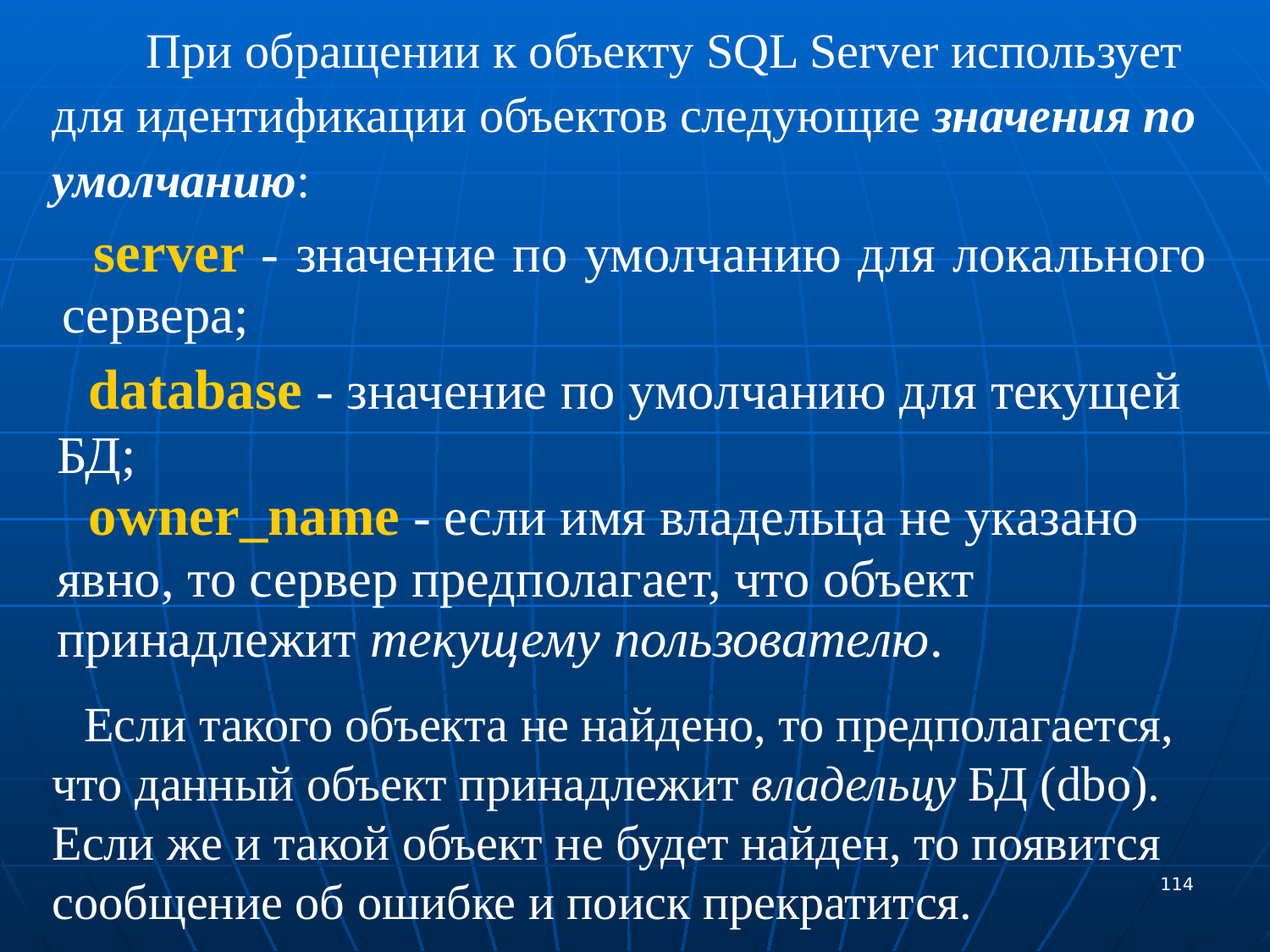

При обращении к объекту SQL Server использует для идентификации объектов следующие значения по умолчанию:
server - значение по умолчанию для локального сервера;
database - значение по умолчанию для текущей БД;
owner_name - если имя владельца не указано явно, то сервер предполагает, что объект принадлежит текущему пользователю.
Если такого объекта не найдено, то предполагается, что данный объект принадлежит владельцу БД (dbo).  Если же и такой объект не будет найден, то появится сообщение об ошибке и поиск прекратится.
114